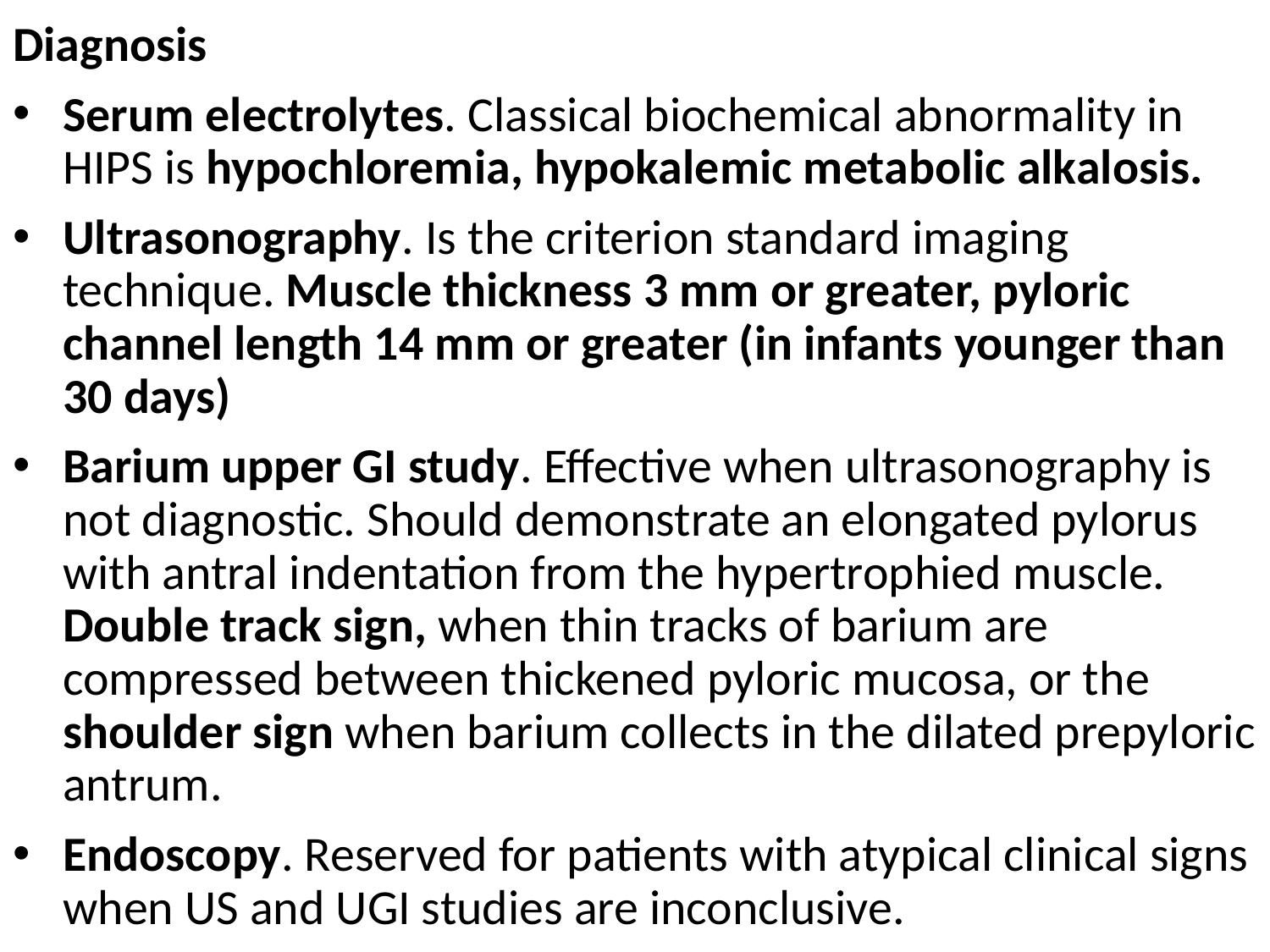

#
Diagnosis
Serum electrolytes. Classical biochemical abnormality in HIPS is hypochloremia, hypokalemic metabolic alkalosis.
Ultrasonography. Is the criterion standard imaging technique. Muscle thickness 3 mm or greater, pyloric channel length 14 mm or greater (in infants younger than 30 days)
Barium upper GI study. Effective when ultrasonography is not diagnostic. Should demonstrate an elongated pylorus with antral indentation from the hypertrophied muscle. Double track sign, when thin tracks of barium are compressed between thickened pyloric mucosa, or the shoulder sign when barium collects in the dilated prepyloric antrum.
Endoscopy. Reserved for patients with atypical clinical signs when US and UGI studies are inconclusive.